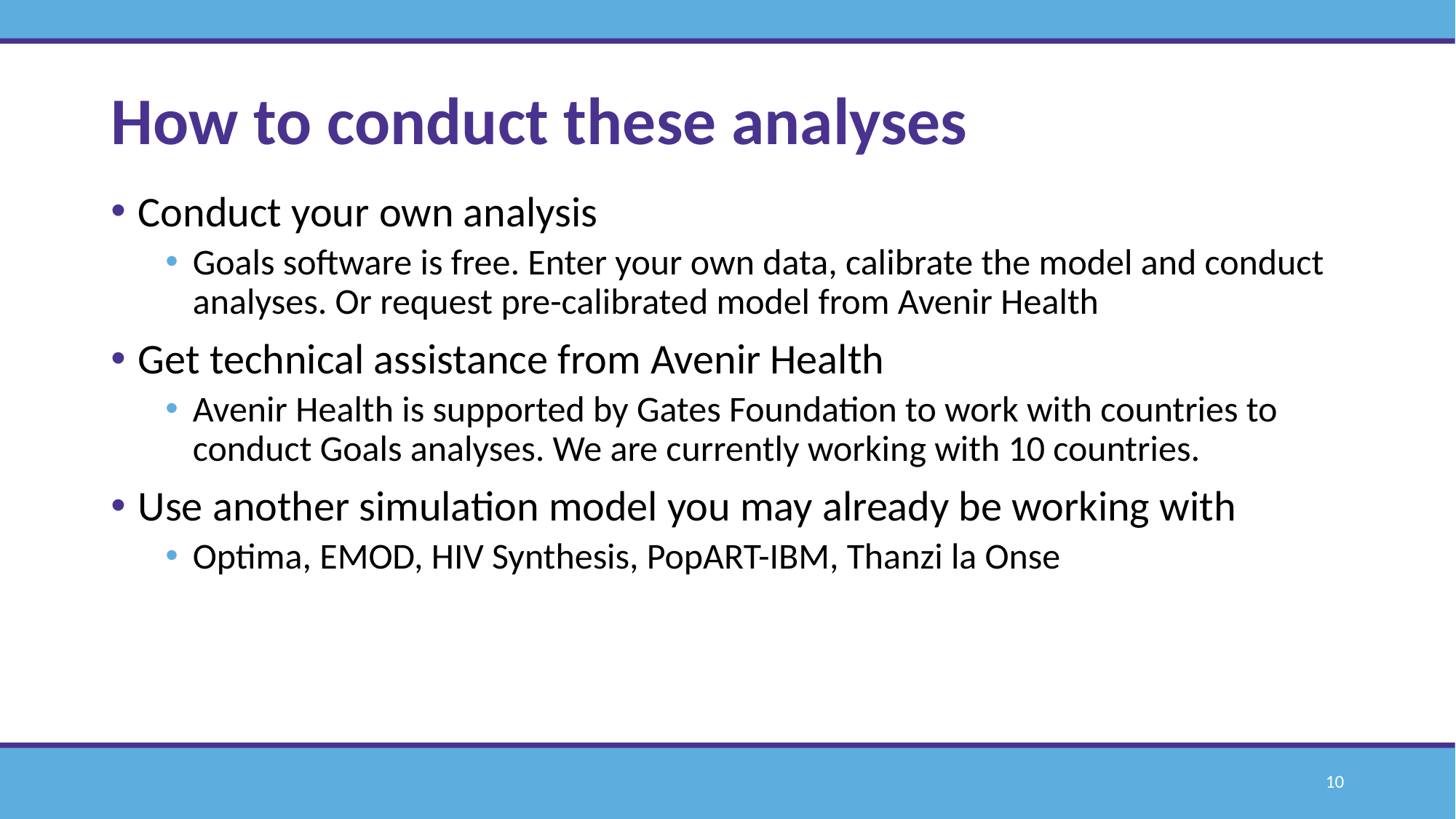

# How to conduct these analyses
Conduct your own analysis
Goals software is free. Enter your own data, calibrate the model and conduct analyses. Or request pre-calibrated model from Avenir Health
Get technical assistance from Avenir Health
Avenir Health is supported by Gates Foundation to work with countries to conduct Goals analyses. We are currently working with 10 countries.
Use another simulation model you may already be working with
Optima, EMOD, HIV Synthesis, PopART-IBM, Thanzi la Onse

10